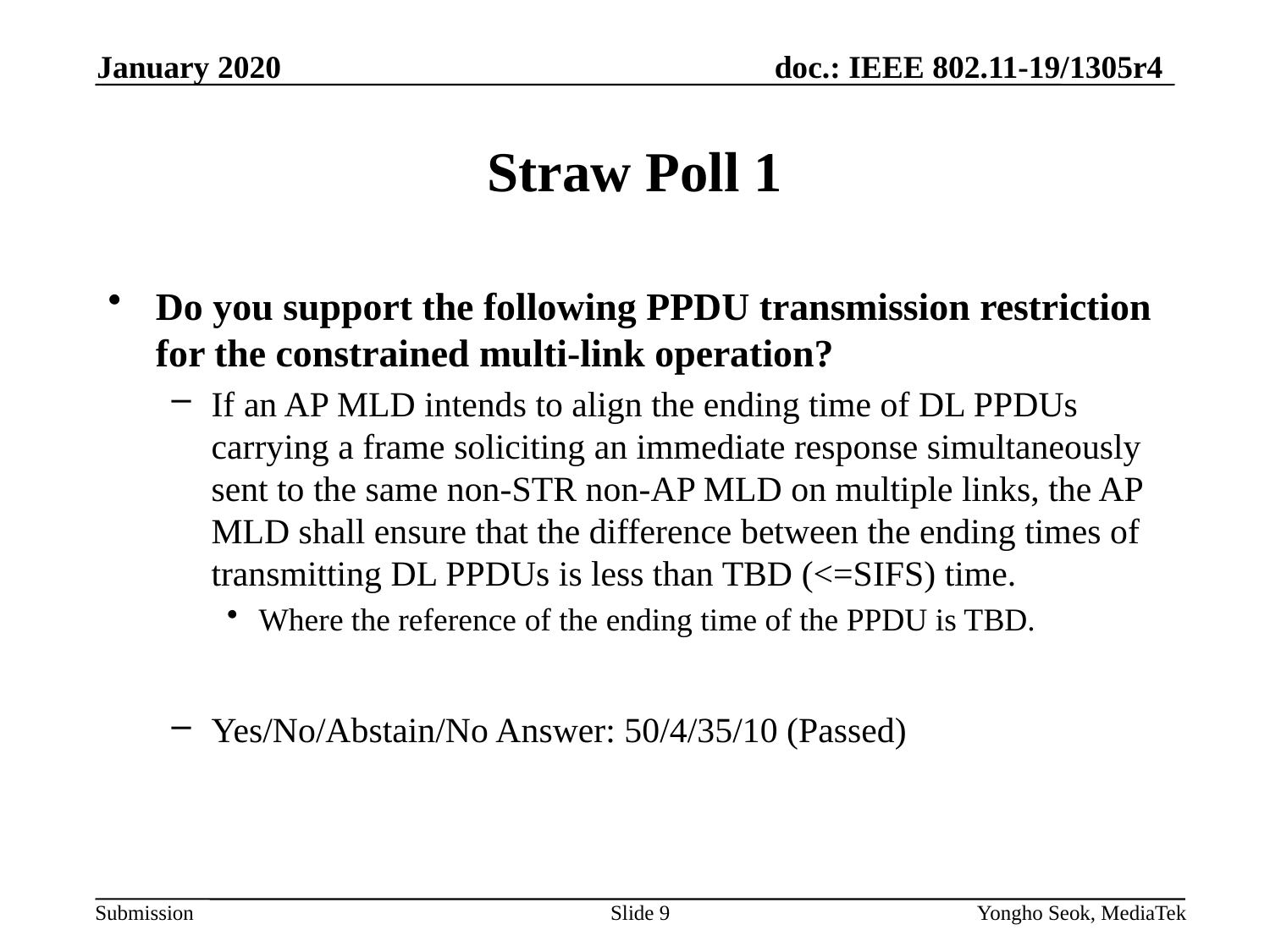

January 2020
# Straw Poll 1
Do you support the following PPDU transmission restriction for the constrained multi-link operation?
If an AP MLD intends to align the ending time of DL PPDUs carrying a frame soliciting an immediate response simultaneously sent to the same non-STR non-AP MLD on multiple links, the AP MLD shall ensure that the difference between the ending times of transmitting DL PPDUs is less than TBD (<=SIFS) time.
Where the reference of the ending time of the PPDU is TBD.

Yes/No/Abstain/No Answer: 50/4/35/10 (Passed)

Slide 9
Yongho Seok, MediaTek